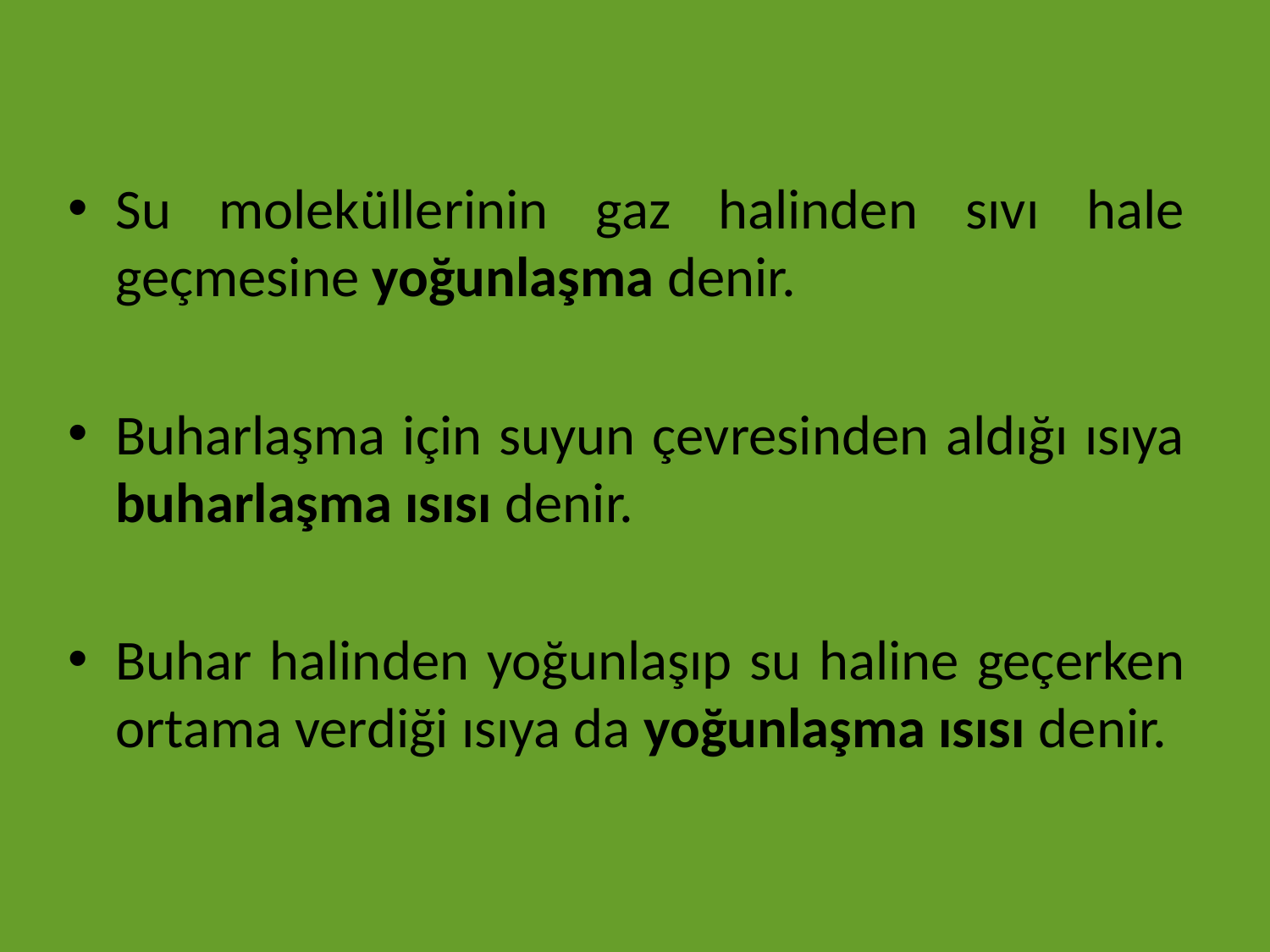

Su moleküllerinin gaz halinden sıvı hale geçmesine yoğunlaşma denir.

Buharlaşma için suyun çevresinden aldığı ısıya buharlaşma ısısı denir.

Buhar halinden yoğunlaşıp su haline geçerken ortama verdiği ısıya da yoğunlaşma ısısı denir.